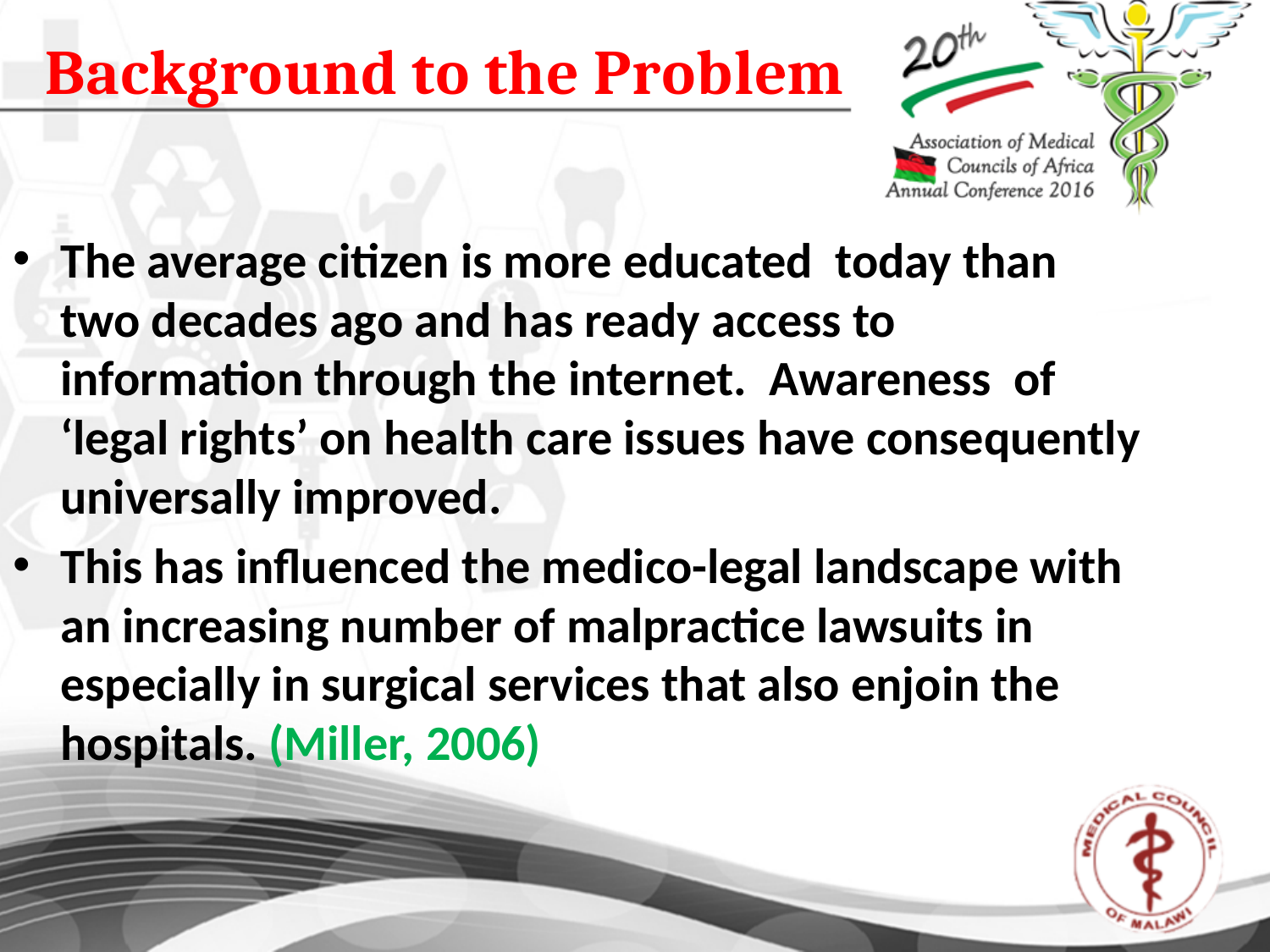

# Background to the Problem
The average citizen is more educated  today than two decades ago and has ready access to information through the internet.  Awareness  of ‘legal rights’ on health care issues have consequently universally improved.
This has influenced the medico-legal landscape with an increasing number of malpractice lawsuits in especially in surgical services that also enjoin the hospitals. (Miller, 2006)